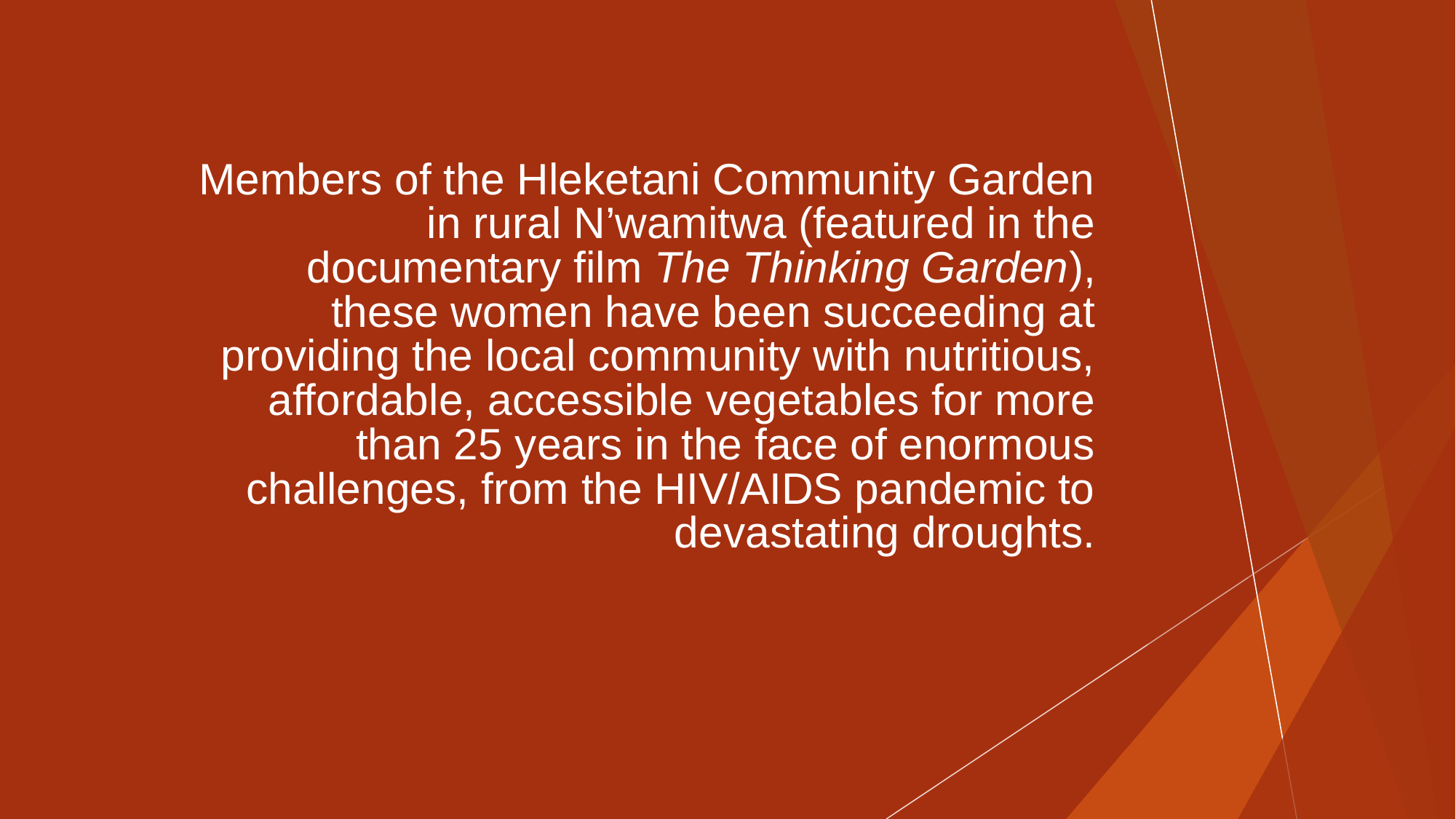

Members of the Hleketani Community Garden in rural N’wamitwa (featured in the documentary film The Thinking Garden), these women have been succeeding at providing the local community with nutritious, affordable, accessible vegetables for more than 25 years in the face of enormous challenges, from the HIV/AIDS pandemic to devastating droughts.